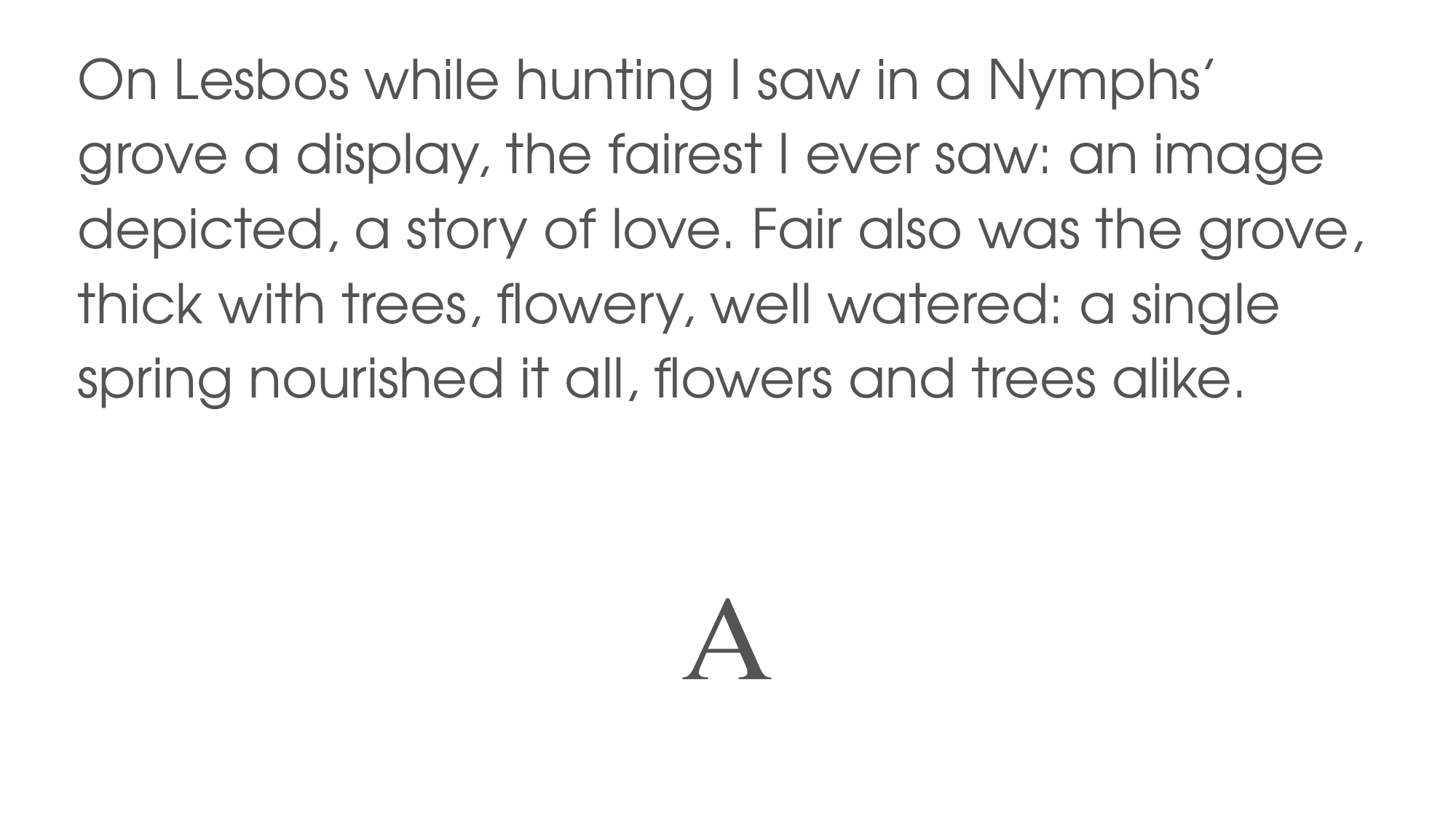

On Lesbos while hunting I saw in a Nymphs’ grove a display, the fairest I ever saw: an image depicted, a story of love. Fair also was the grove, thick with trees, flowery, well watered: a single spring nourished it all, flowers and trees alike.
Α